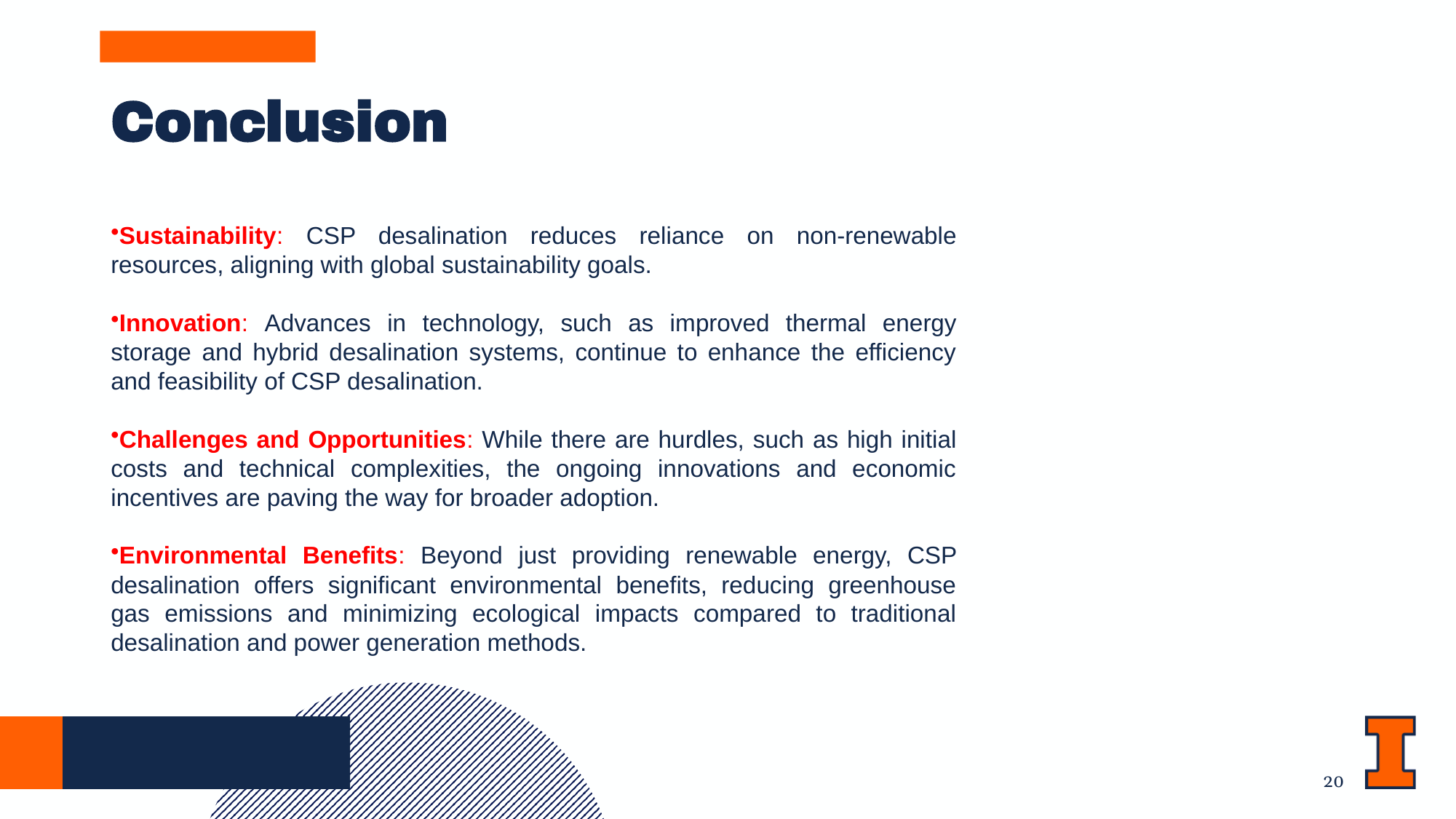

# Conclusion
Sustainability: CSP desalination reduces reliance on non-renewable resources, aligning with global sustainability goals.

Innovation: Advances in technology, such as improved thermal energy storage and hybrid desalination systems, continue to enhance the efficiency and feasibility of CSP desalination.

Challenges and Opportunities: While there are hurdles, such as high initial costs and technical complexities, the ongoing innovations and economic incentives are paving the way for broader adoption.

Environmental Benefits: Beyond just providing renewable energy, CSP desalination offers significant environmental benefits, reducing greenhouse gas emissions and minimizing ecological impacts compared to traditional desalination and power generation methods.

20